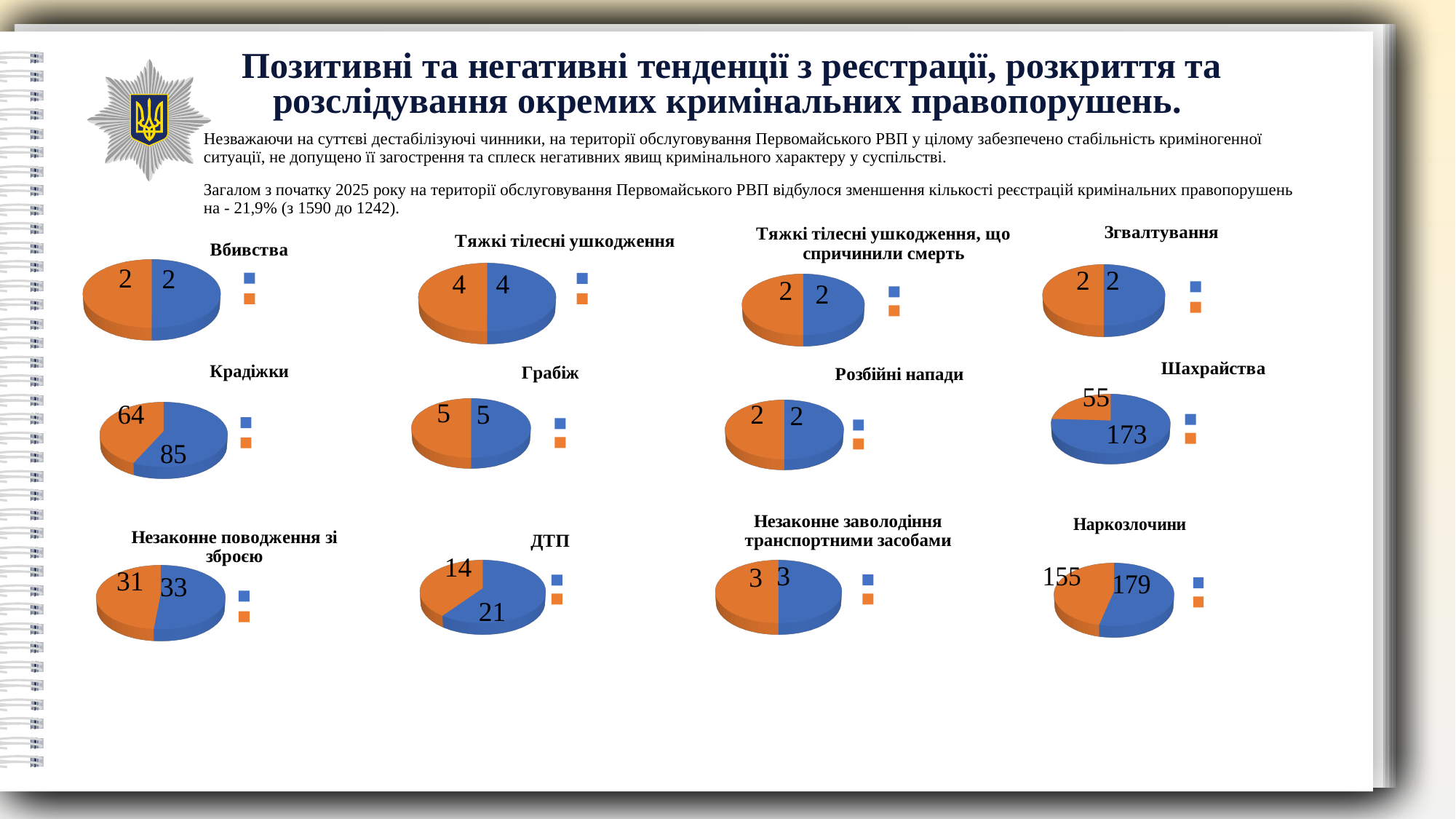

Позитивні та негативні тенденції з реєстрації, розкриття та розслідування окремих кримінальних правопорушень.

Незважаючи на суттєві дестабілізуючі чинники, на території обслуговування Первомайського РВП у цілому забезпечено стабільність криміногенної ситуації, не допущено її загострення та сплеск негативних явищ кримінального характеру у суспільстві.
Загалом з початку 2025 року на території обслуговування Первомайського РВП відбулося зменшення кількості реєстрацій кримінальних правопорушень
на - 21,9% (з 1590 до 1242).

[unsupported chart]

[unsupported chart]

[unsupported chart]

[unsupported chart]

[unsupported chart]

[unsupported chart]

[unsupported chart]

[unsupported chart]

[unsupported chart]

[unsupported chart]

[unsupported chart]

[unsupported chart]